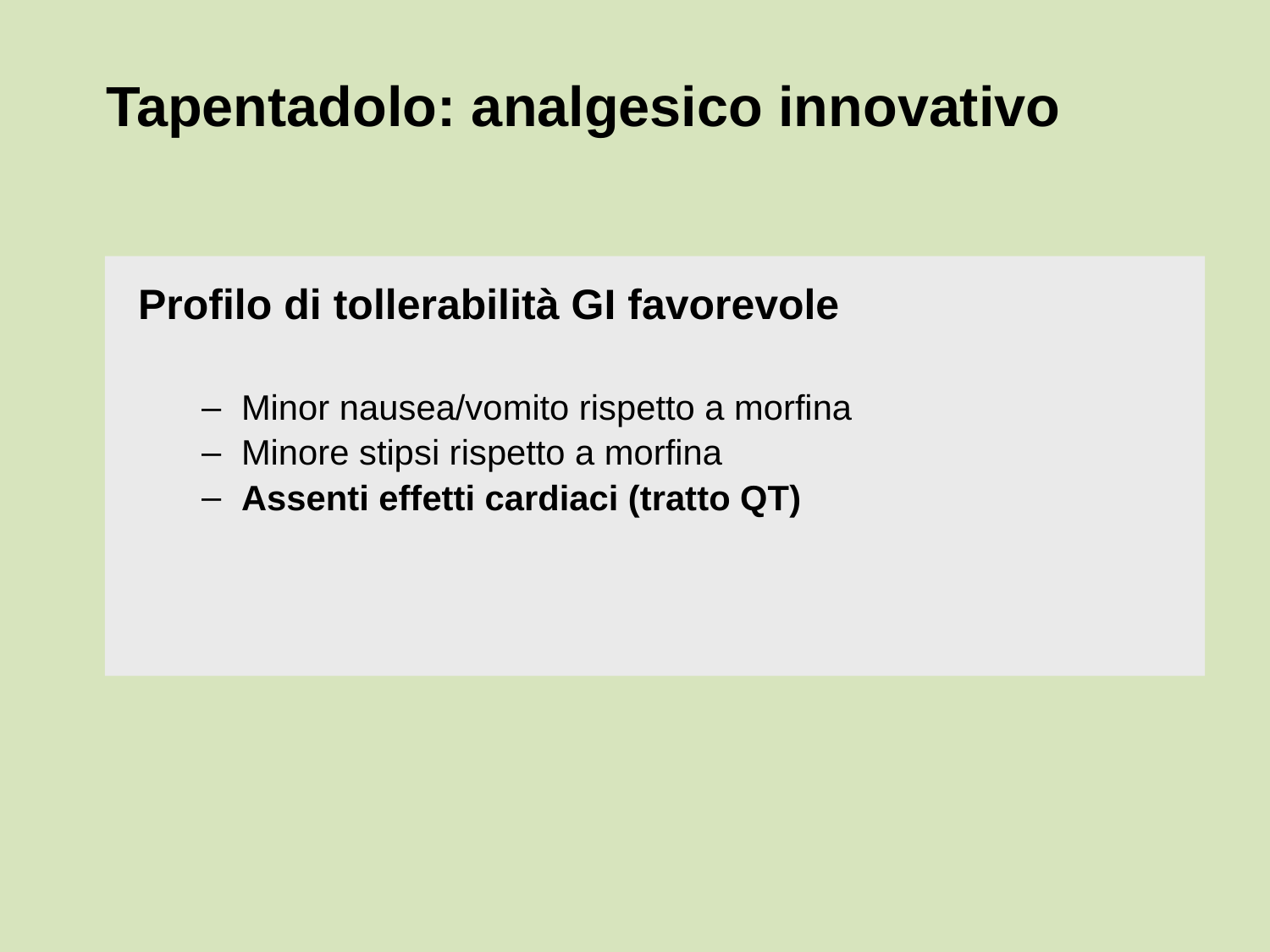

# Tapentadolo: analgesico innovativo

Profilo di tollerabilità GI favorevole

Minor nausea/vomito rispetto a morfina
Minore stipsi rispetto a morfina
Assenti effetti cardiaci (tratto QT)